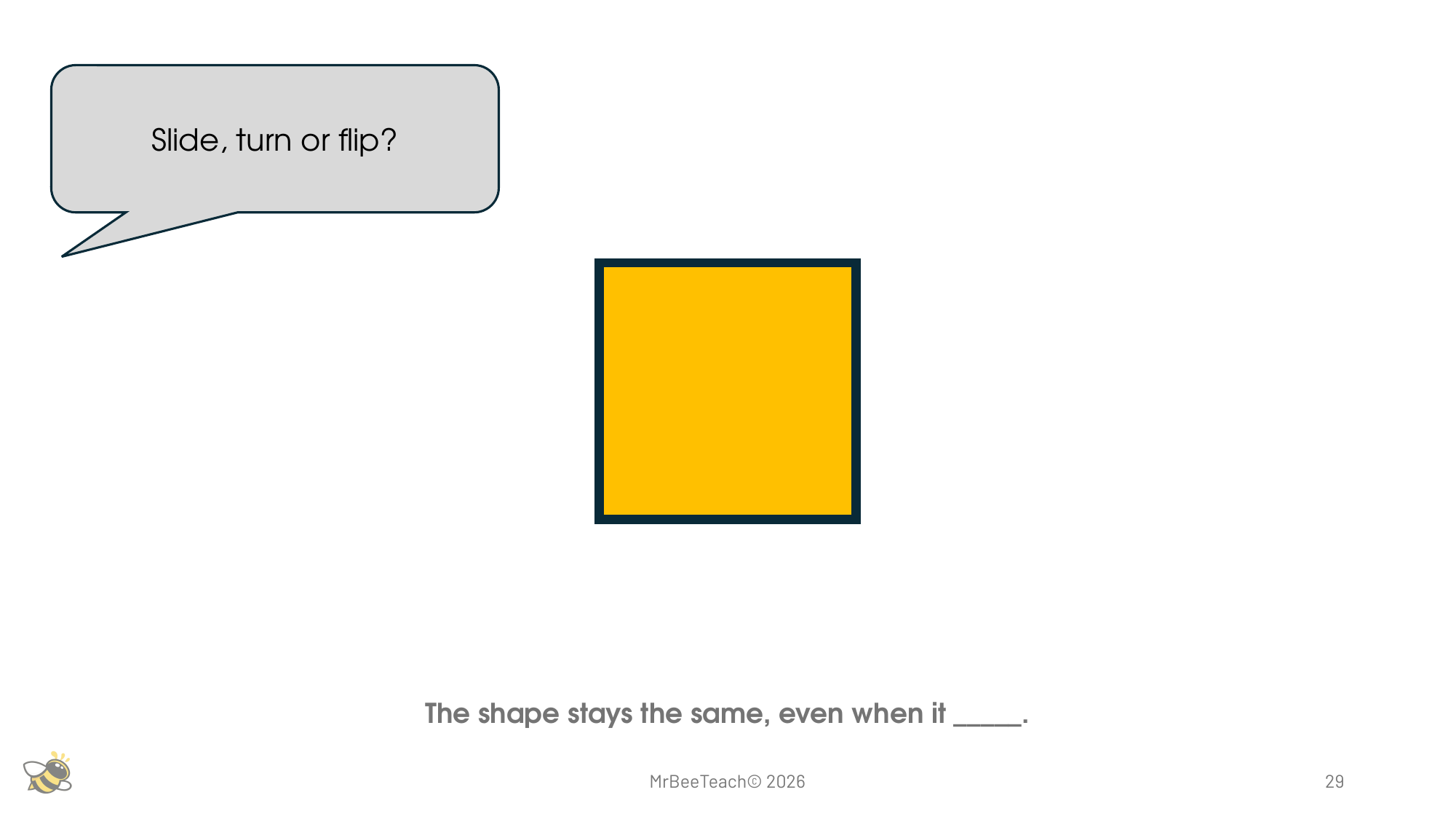

Slide, turn or flip?

The shape stays the same, even when it _____.
MrBeeTeach© 2026
29